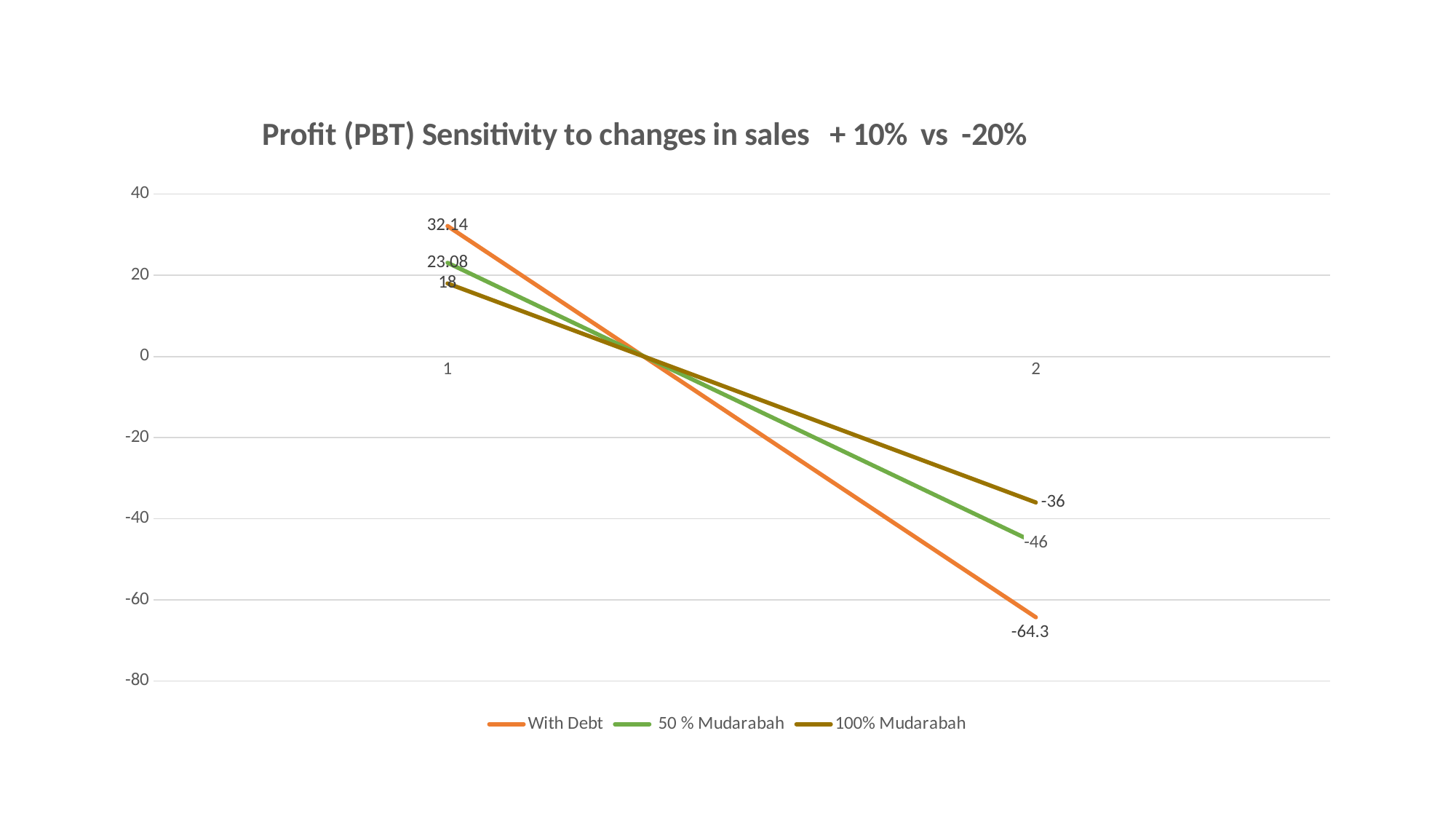

### Chart: Profit (PBT) Sensitivity to changes in sales   + 10%  vs  -20%

| Category | With Debt |  50 % Mudarabah | 100% Mudarabah |
|---|---|---|---|